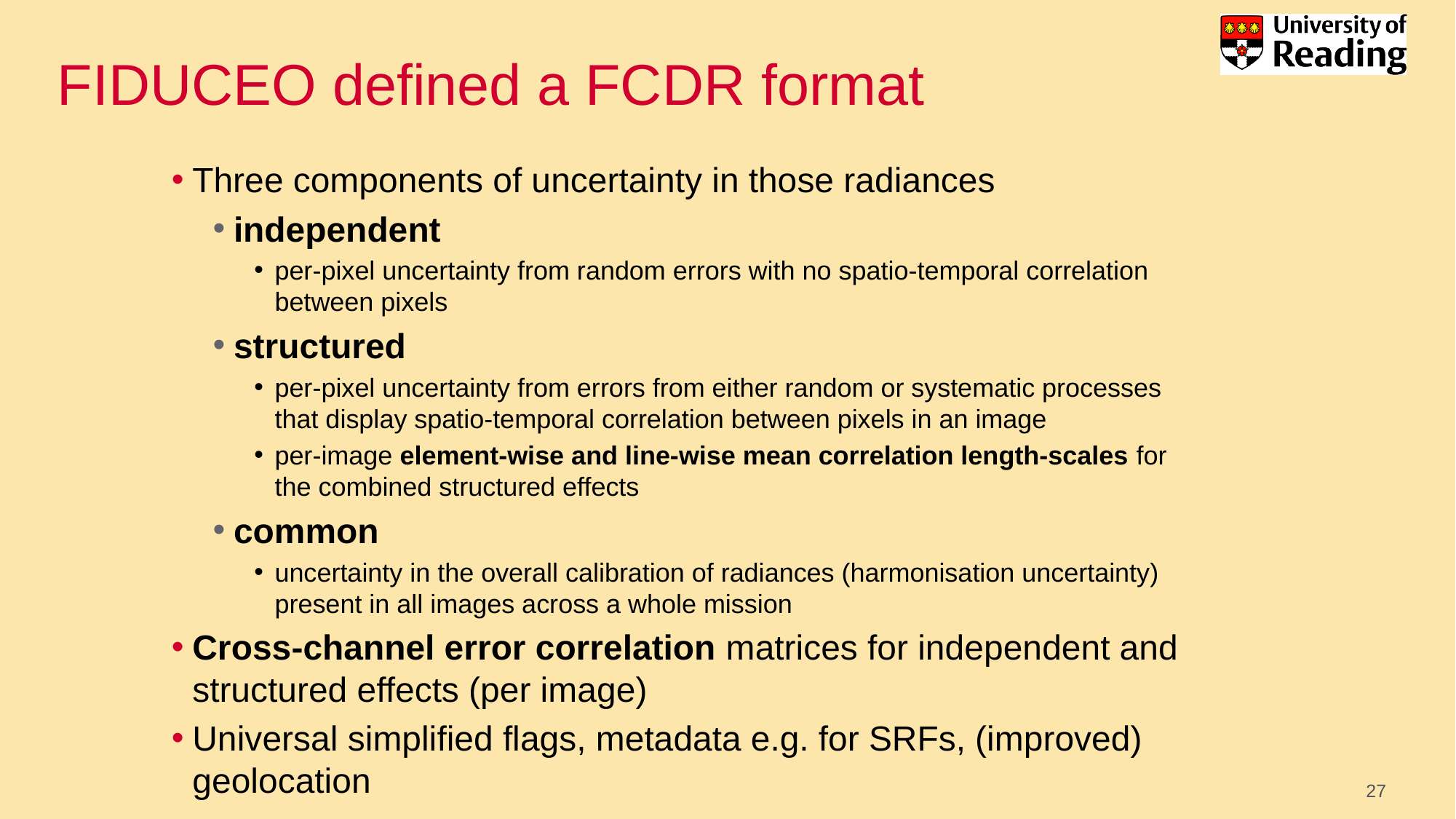

# FIDUCEO defined a FCDR format
Three components of uncertainty in those radiances
independent
per-pixel uncertainty from random errors with no spatio-temporal correlation between pixels
structured
per-pixel uncertainty from errors from either random or systematic processes that display spatio-temporal correlation between pixels in an image
per-image element-wise and line-wise mean correlation length-scales for the combined structured effects
common
uncertainty in the overall calibration of radiances (harmonisation uncertainty) present in all images across a whole mission
Cross-channel error correlation matrices for independent and structured effects (per image)
Universal simplified flags, metadata e.g. for SRFs, (improved) geolocation
27